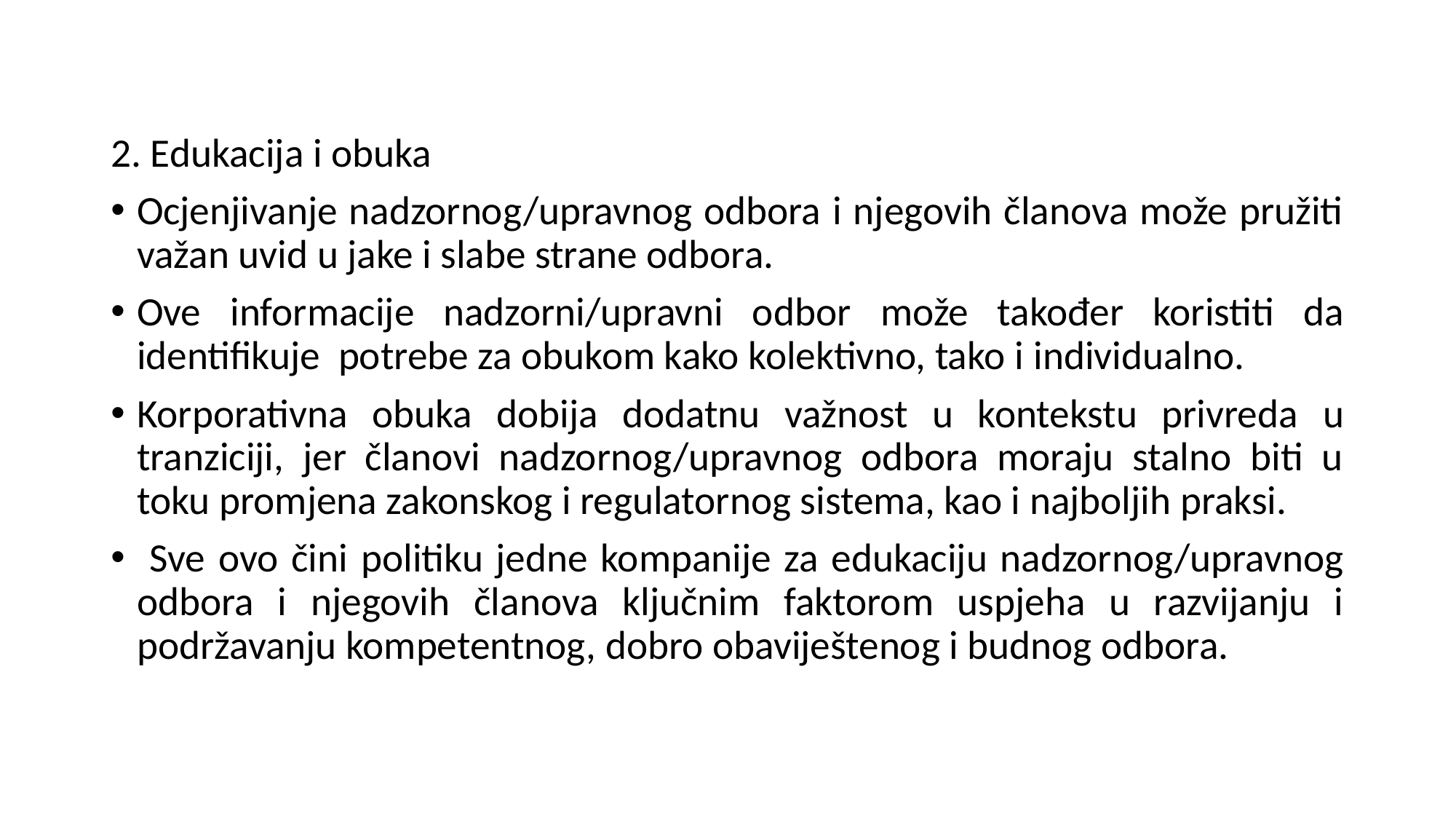

2. Edukacija i obuka
Ocjenjivanje nadzornog/upravnog odbora i njegovih članova može pružiti važan uvid u jake i slabe strane odbora.
Ove informacije nadzorni/upravni odbor može također koristiti da identifikuje  potrebe za obukom kako kolektivno, tako i individualno.
Korporativna obuka dobija dodatnu važnost u kontekstu privreda u tranziciji, jer članovi nadzornog/upravnog odbora moraju stalno biti u toku promjena zakonskog i regulatornog sistema, kao i najboljih praksi.
 Sve ovo čini politiku jedne kompanije za edukaciju nadzornog/upravnog odbora i njegovih članova ključnim faktorom uspjeha u razvijanju i podržavanju kompetentnog, dobro obaviještenog i budnog odbora.